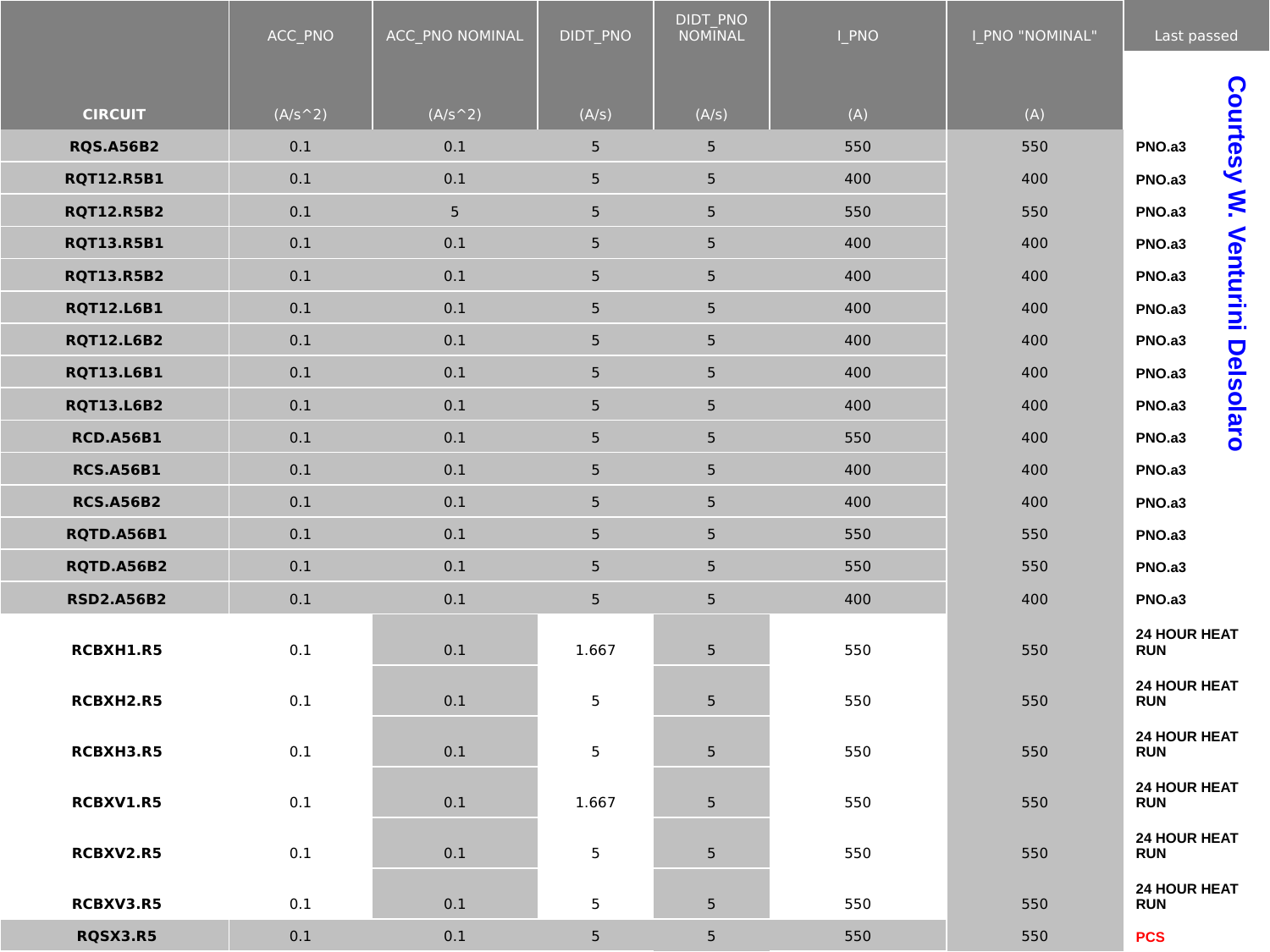

| CIRCUIT | ACC\_PNO | ACC\_PNO NOMINAL | DIDT\_PNO | DIDT\_PNO NOMINAL | I\_PNO | I\_PNO "NOMINAL" | Last passed |
| --- | --- | --- | --- | --- | --- | --- | --- |
|  | (A/s^2) | (A/s^2) | (A/s) | (A/s) | (A) | (A) |  |
| RQS.A56B2 | 0.1 | 0.1 | 5 | 5 | 550 | 550 | PNO.a3 |
| RQT12.R5B1 | 0.1 | 0.1 | 5 | 5 | 400 | 400 | PNO.a3 |
| RQT12.R5B2 | 0.1 | 5 | 5 | 5 | 550 | 550 | PNO.a3 |
| RQT13.R5B1 | 0.1 | 0.1 | 5 | 5 | 400 | 400 | PNO.a3 |
| RQT13.R5B2 | 0.1 | 0.1 | 5 | 5 | 400 | 400 | PNO.a3 |
| RQT12.L6B1 | 0.1 | 0.1 | 5 | 5 | 400 | 400 | PNO.a3 |
| RQT12.L6B2 | 0.1 | 0.1 | 5 | 5 | 400 | 400 | PNO.a3 |
| RQT13.L6B1 | 0.1 | 0.1 | 5 | 5 | 400 | 400 | PNO.a3 |
| RQT13.L6B2 | 0.1 | 0.1 | 5 | 5 | 400 | 400 | PNO.a3 |
| RCD.A56B1 | 0.1 | 0.1 | 5 | 5 | 550 | 400 | PNO.a3 |
| RCS.A56B1 | 0.1 | 0.1 | 5 | 5 | 400 | 400 | PNO.a3 |
| RCS.A56B2 | 0.1 | 0.1 | 5 | 5 | 400 | 400 | PNO.a3 |
| RQTD.A56B1 | 0.1 | 0.1 | 5 | 5 | 550 | 550 | PNO.a3 |
| RQTD.A56B2 | 0.1 | 0.1 | 5 | 5 | 550 | 550 | PNO.a3 |
| RSD2.A56B2 | 0.1 | 0.1 | 5 | 5 | 400 | 400 | PNO.a3 |
| RCBXH1.R5 | 0.1 | 0.1 | 1.667 | 5 | 550 | 550 | 24 HOUR HEAT RUN |
| RCBXH2.R5 | 0.1 | 0.1 | 5 | 5 | 550 | 550 | 24 HOUR HEAT RUN |
| RCBXH3.R5 | 0.1 | 0.1 | 5 | 5 | 550 | 550 | 24 HOUR HEAT RUN |
| RCBXV1.R5 | 0.1 | 0.1 | 1.667 | 5 | 550 | 550 | 24 HOUR HEAT RUN |
| RCBXV2.R5 | 0.1 | 0.1 | 5 | 5 | 550 | 550 | 24 HOUR HEAT RUN |
| RCBXV3.R5 | 0.1 | 0.1 | 5 | 5 | 550 | 550 | 24 HOUR HEAT RUN |
| RQSX3.R5 | 0.1 | 0.1 | 5 | 5 | 550 | 550 | PCS |
Courtesy W. Venturini Delsolaro